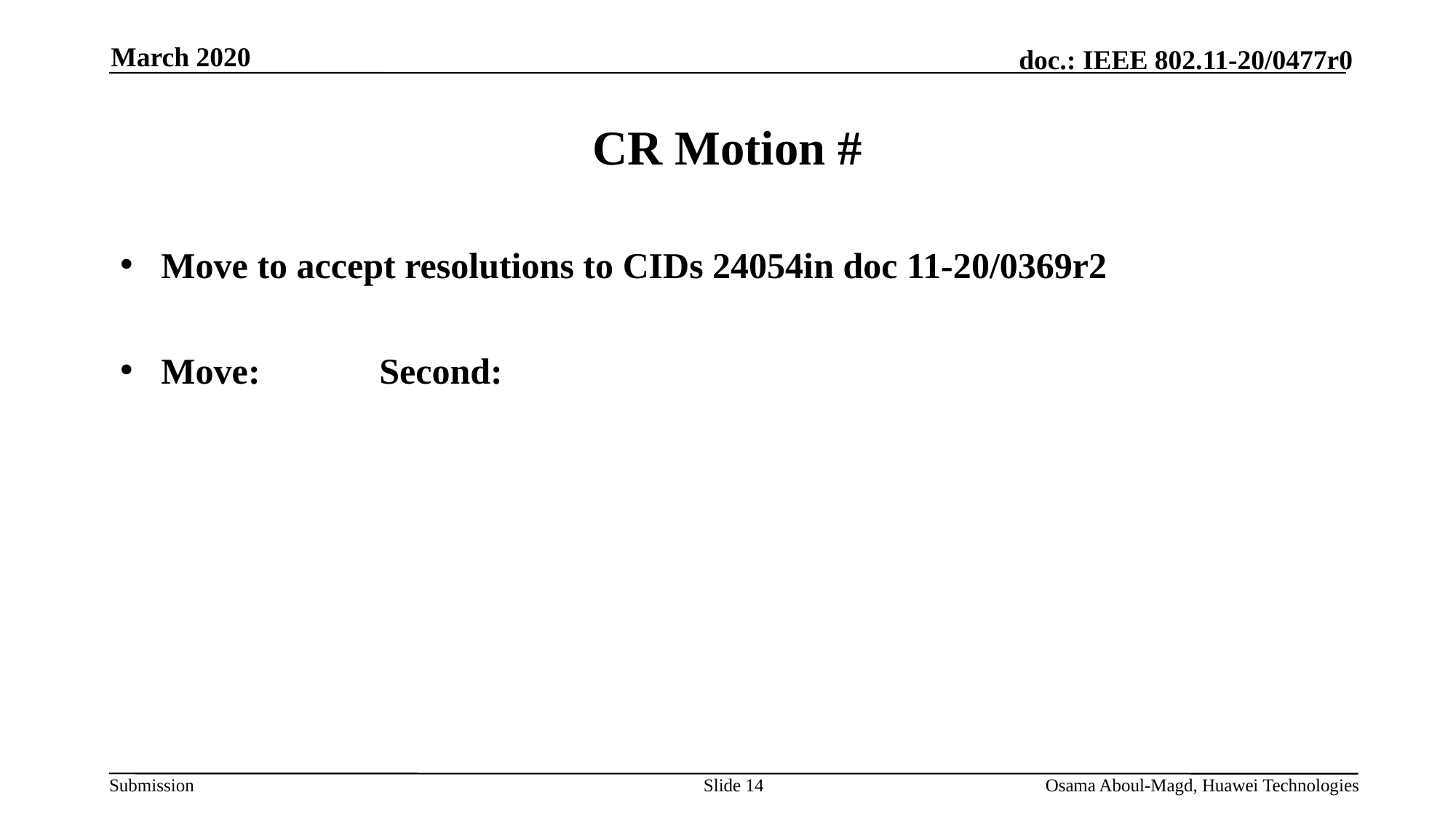

March 2020
# CR Motion #
Move to accept resolutions to CIDs 24054in doc 11-20/0369r2

Move: 		Second:

Slide 14
Osama Aboul-Magd, Huawei Technologies